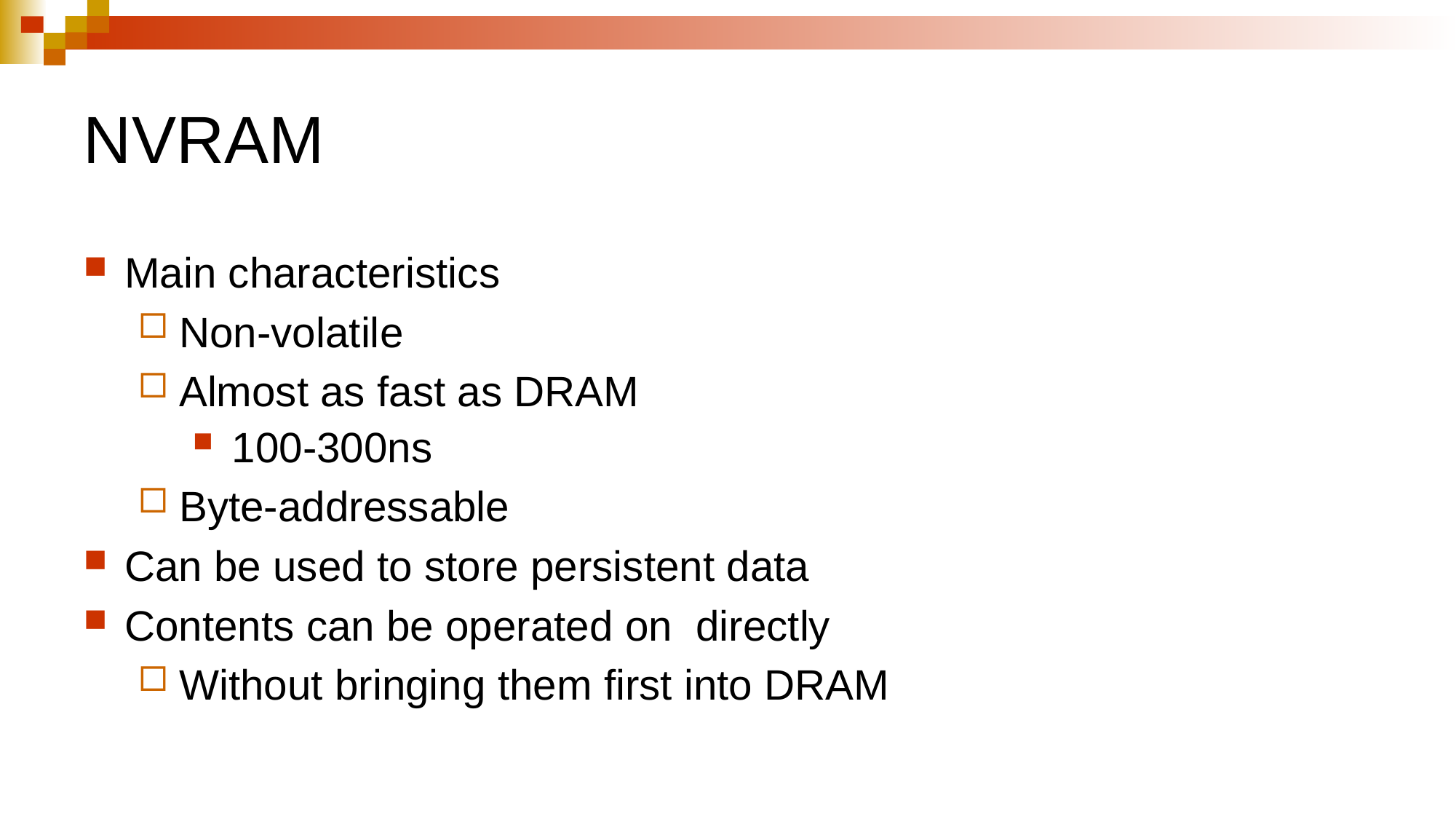

# NVRAM
Main characteristics
Non-volatile
Almost as fast as DRAM
 100-300ns
Byte-addressable
Can be used to store persistent data
Contents can be operated on  directly
Without bringing them first into DRAM